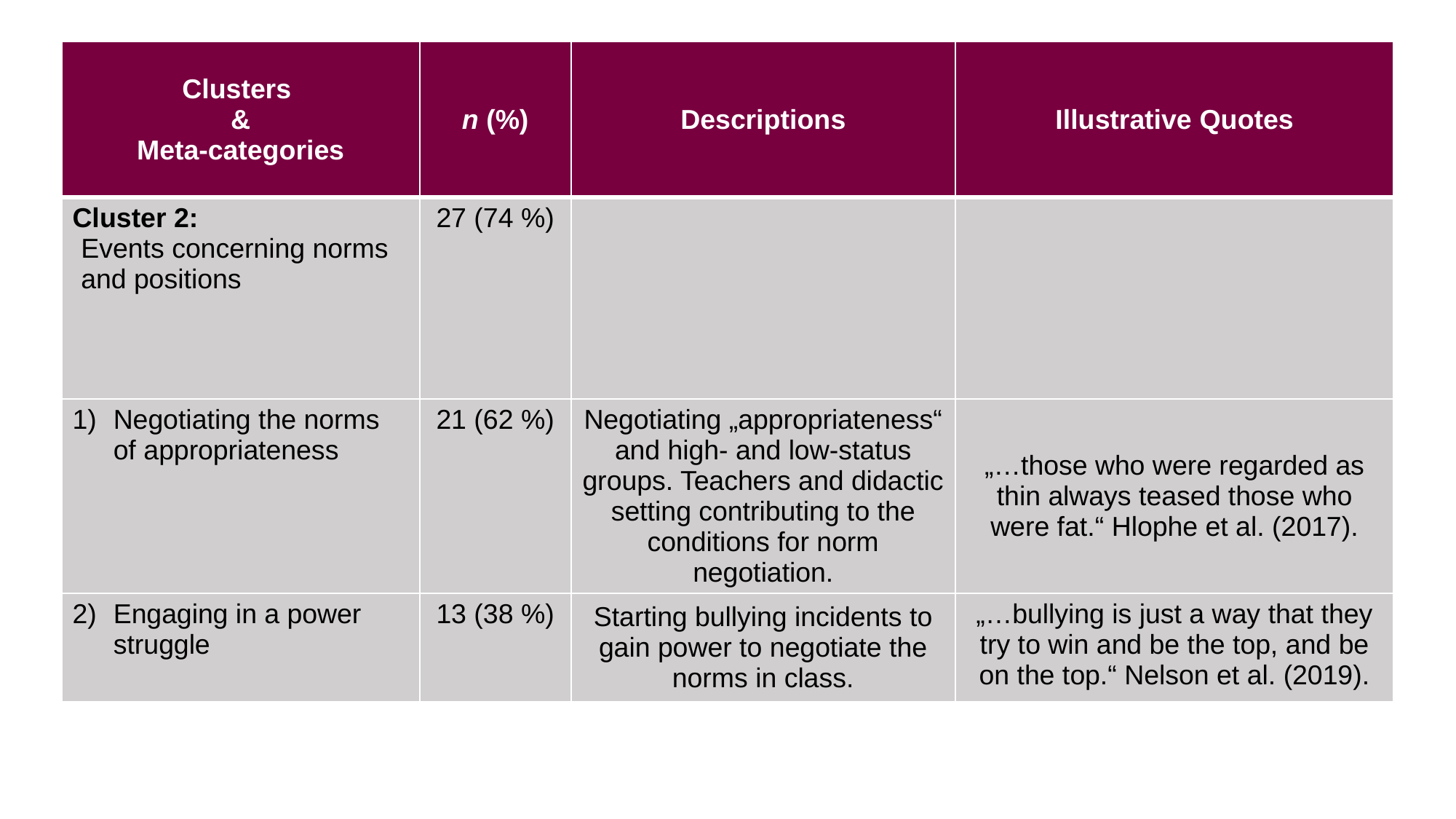

| Clusters & Meta-categories | n (%) | Descriptions | Illustrative Quotes |
| --- | --- | --- | --- |
| Cluster 2: Events concerning norms and positions | 27 (74 %) |  |  |
| Negotiating the norms of appropriateness | 21 (62 %) | Negotiating „appropriateness“ and high- and low-status groups. Teachers and didactic setting contributing to the conditions for norm negotiation. | „…those who were regarded as thin always teased those who were fat.“ Hlophe et al. (2017). |
| Engaging in a power struggle | 13 (38 %) | Starting bullying incidents to gain power to negotiate the norms in class. | „…bullying is just a way that they try to win and be the top, and be on the top.“ Nelson et al. (2019). |